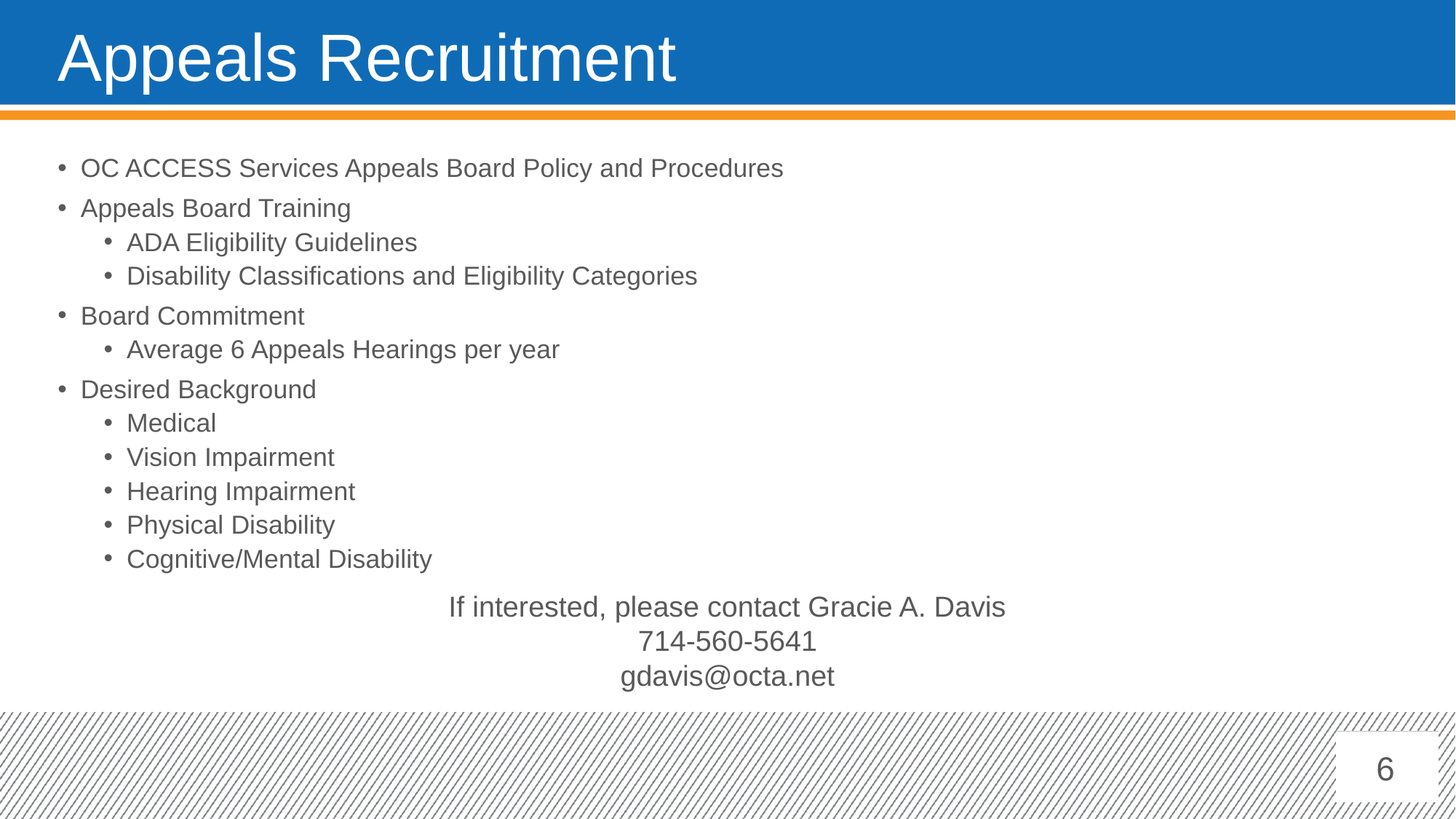

# Appeals Recruitment
OC ACCESS Services Appeals Board Policy and Procedures
Appeals Board Training
ADA Eligibility Guidelines
Disability Classifications and Eligibility Categories
Board Commitment
Average 6 Appeals Hearings per year
Desired Background
Medical
Vision Impairment
Hearing Impairment
Physical Disability
Cognitive/Mental Disability

If interested, please contact Gracie A. Davis
714-560-5641
gdavis@octa.net
6